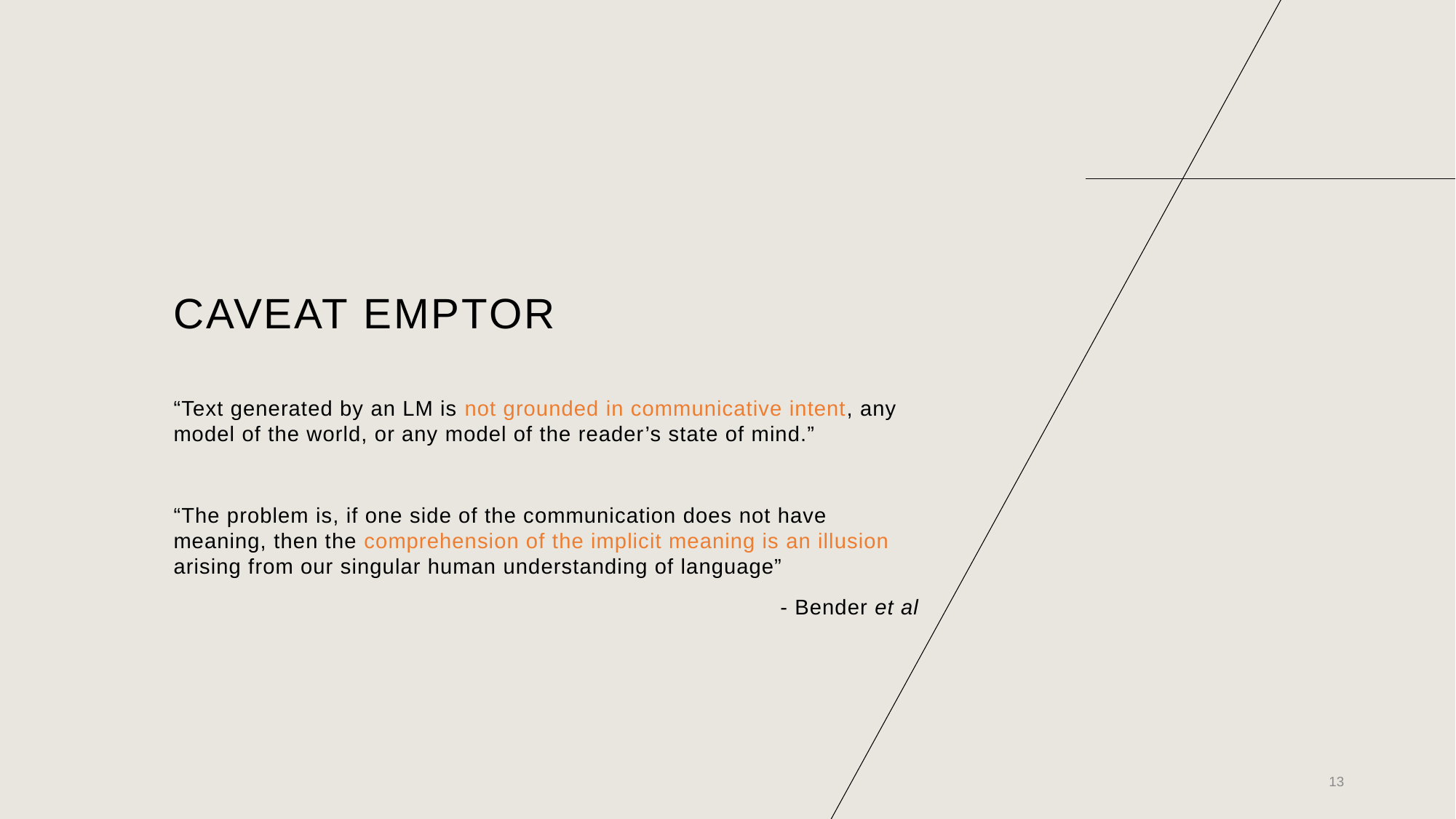

# Caveat emptor
“Text generated by an LM is not grounded in communicative intent, any model of the world, or any model of the reader’s state of mind.”

“The problem is, if one side of the communication does not have meaning, then the comprehension of the implicit meaning is an illusion arising from our singular human understanding of language”
- Bender et al
13